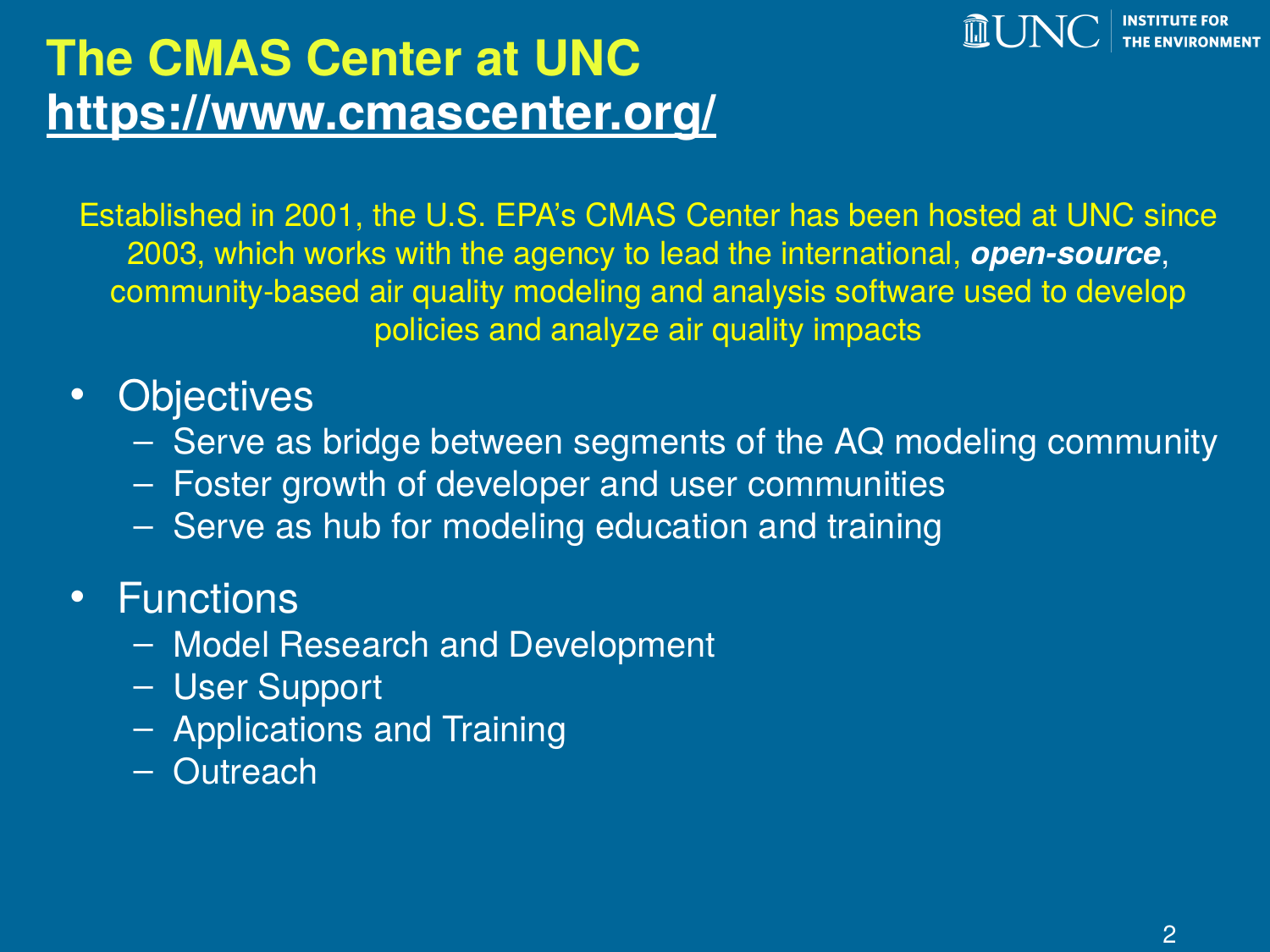

# The CMAS Center at UNC https://www.cmascenter.org/
Established in 2001, the U.S. EPA’s CMAS Center has been hosted at UNC since 2003, which works with the agency to lead the international, open-source, community-based air quality modeling and analysis software used to develop policies and analyze air quality impacts
Objectives
Serve as bridge between segments of the AQ modeling community
Foster growth of developer and user communities
Serve as hub for modeling education and training

Functions
Model Research and Development
User Support
Applications and Training
Outreach